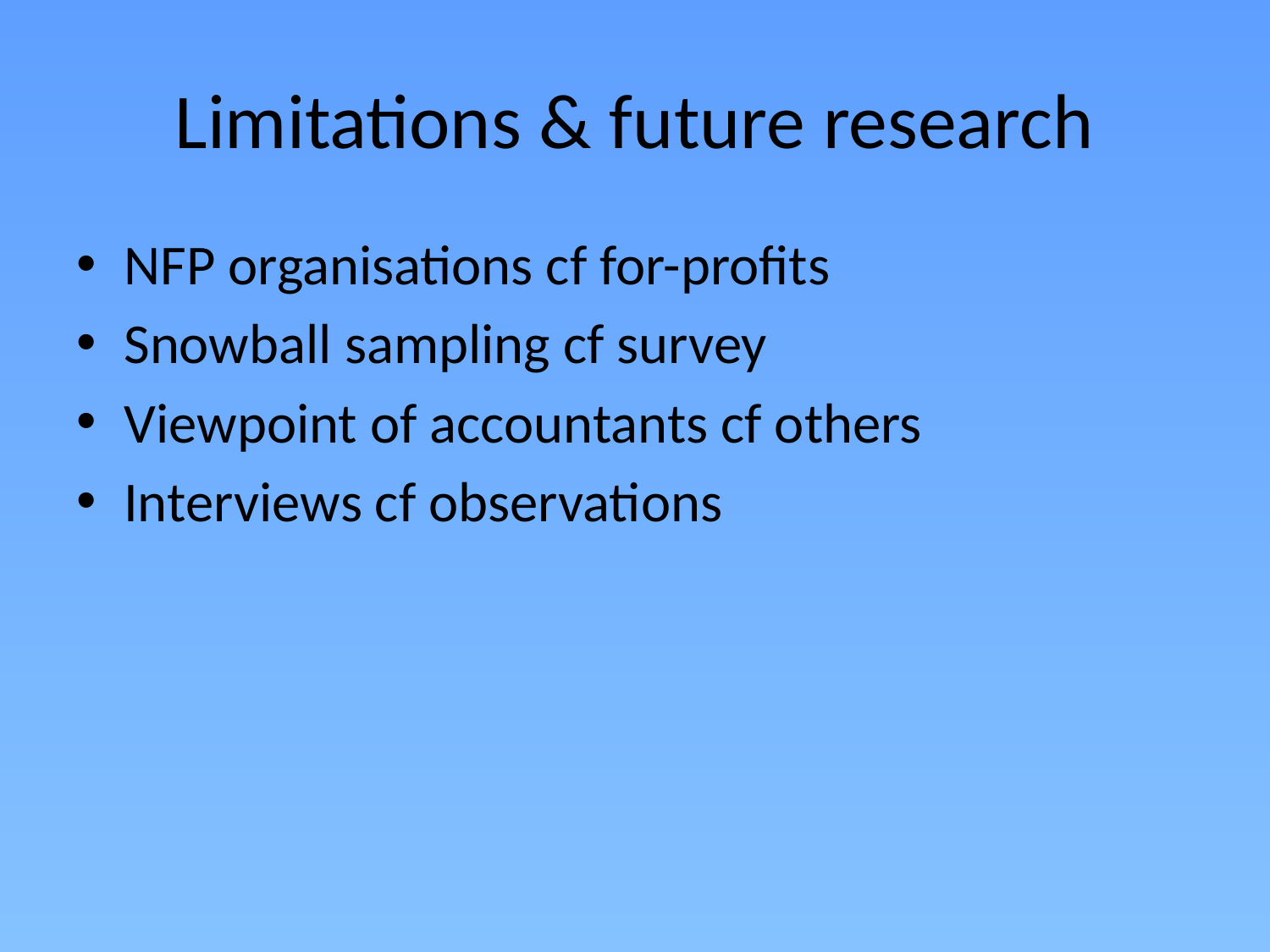

# Limitations & future research
NFP organisations cf for-profits
Snowball sampling cf survey
Viewpoint of accountants cf others
Interviews cf observations